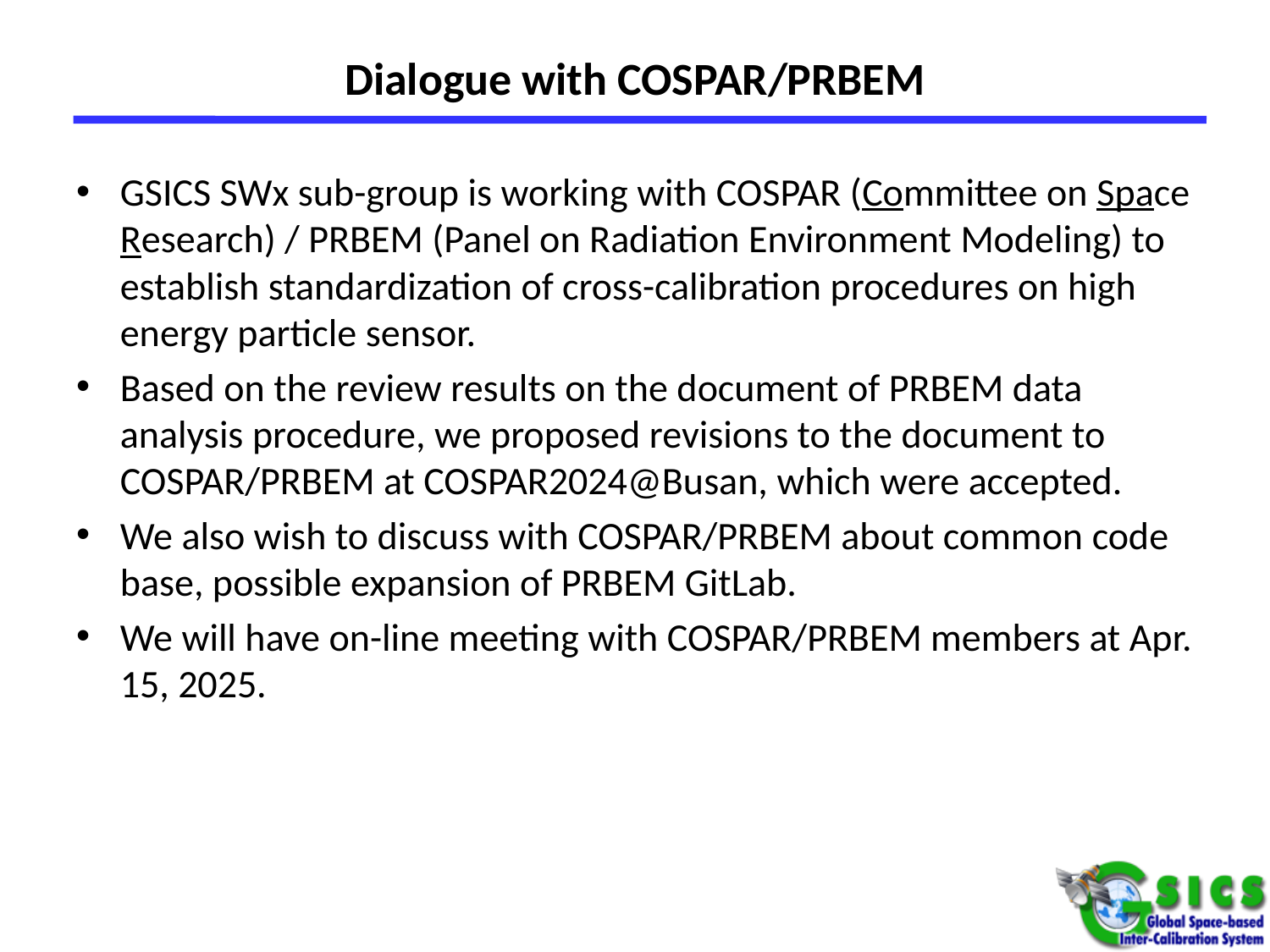

# Dialogue with COSPAR/PRBEM
GSICS SWx sub-group is working with COSPAR (Committee on Space Research) / PRBEM (Panel on Radiation Environment Modeling) to establish standardization of cross-calibration procedures on high energy particle sensor.
Based on the review results on the document of PRBEM data analysis procedure, we proposed revisions to the document to COSPAR/PRBEM at COSPAR2024@Busan, which were accepted.
We also wish to discuss with COSPAR/PRBEM about common code base, possible expansion of PRBEM GitLab.
We will have on-line meeting with COSPAR/PRBEM members at Apr. 15, 2025.